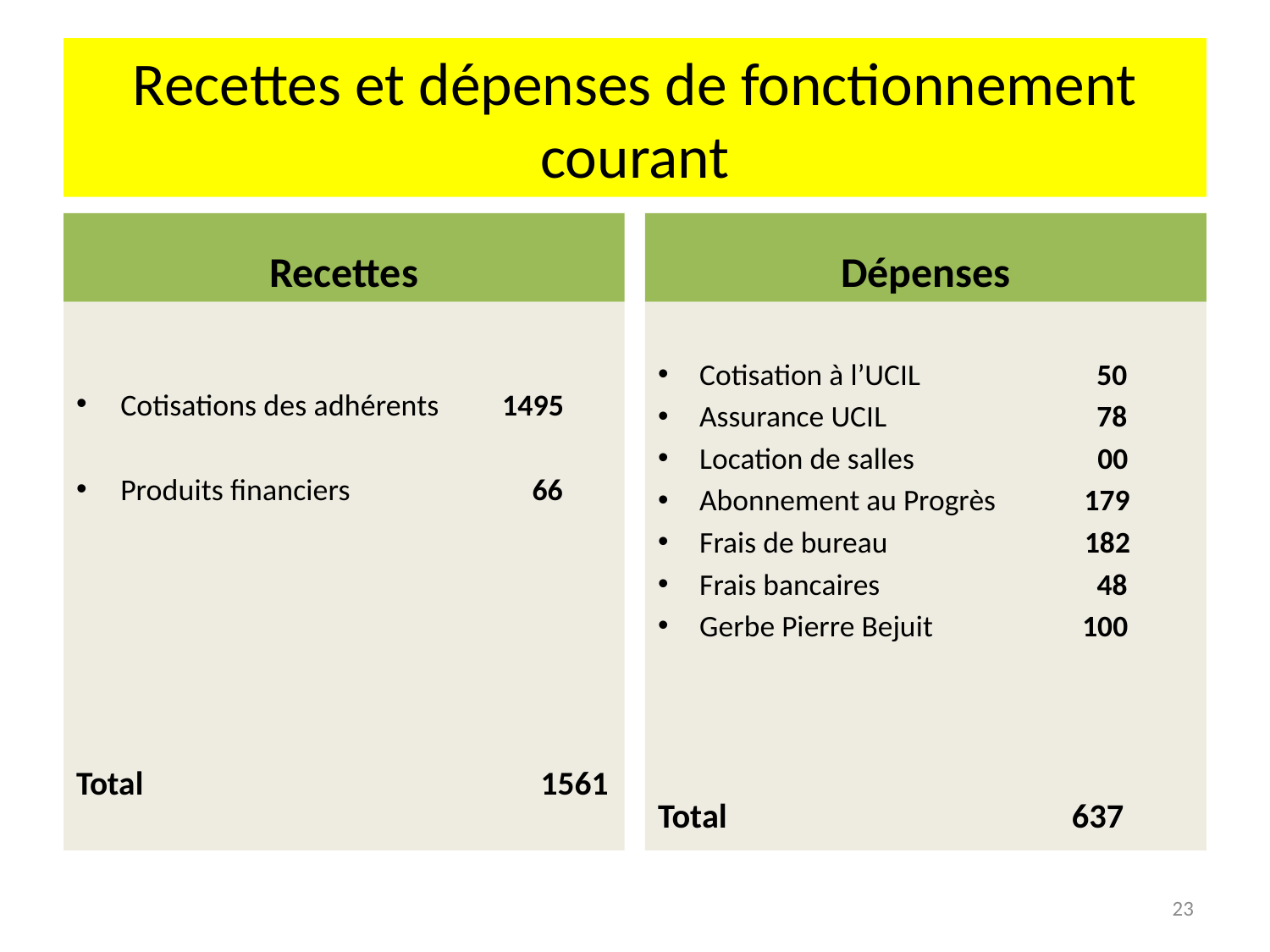

# Recettes et dépenses de fonctionnement courant
Recettes
Dépenses

Cotisations des adhérents         1495

Produits financiers                          66

Total	                                          1561

Cotisation à l’UCIL                          50
Assurance UCIL                               78
Location de salles                           00
Abonnement au Progrès             179
Frais de bureau                             182
Frais bancaires                                48
Gerbe Pierre Bejuit                      100

Total                                            637

23